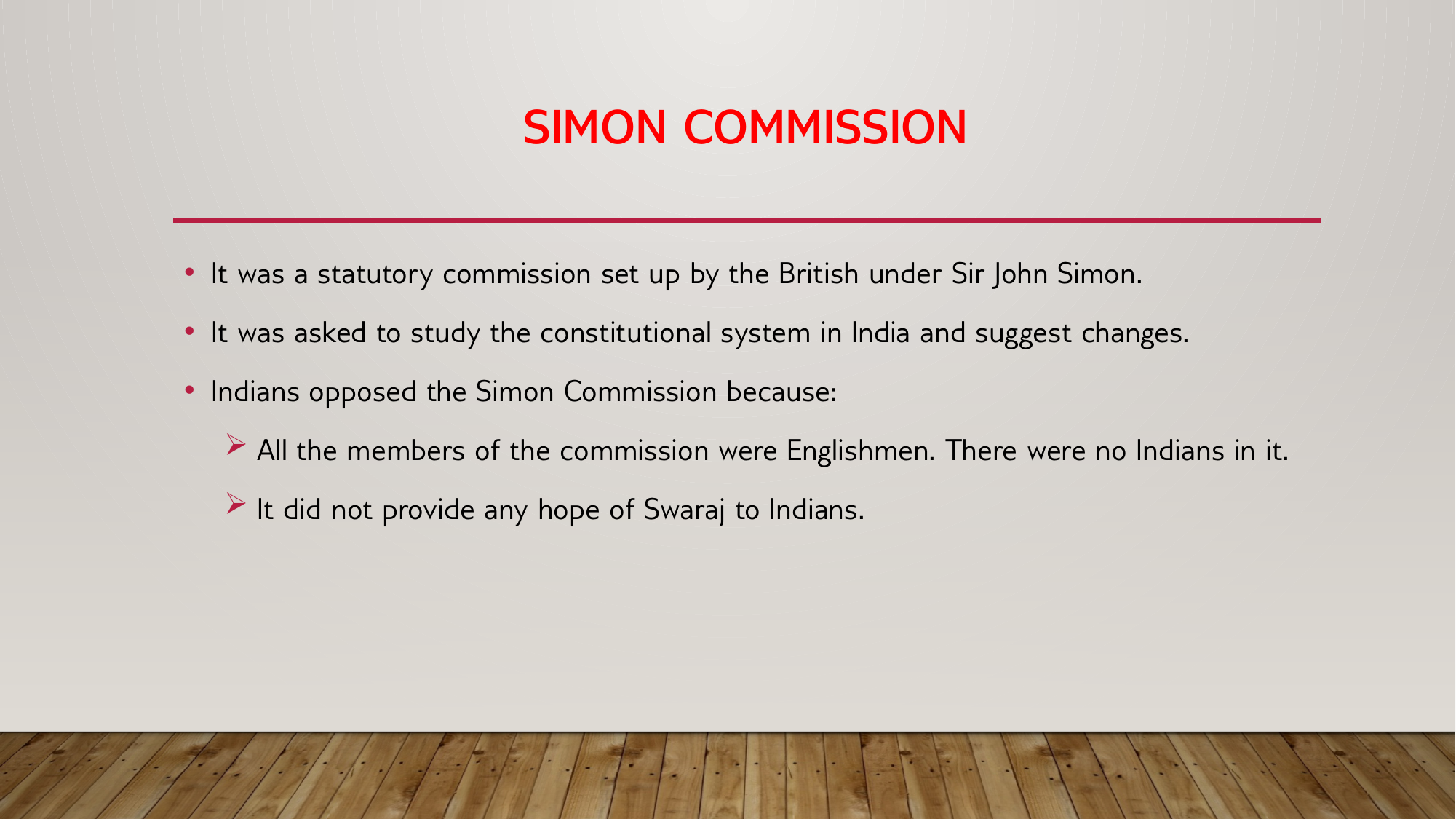

# Simon commission
It was a statutory commission set up by the British under Sir John Simon.
It was asked to study the constitutional system in India and suggest changes.
Indians opposed the Simon Commission because:
 All the members of the commission were Englishmen. There were no Indians in it.
 It did not provide any hope of Swaraj to Indians.